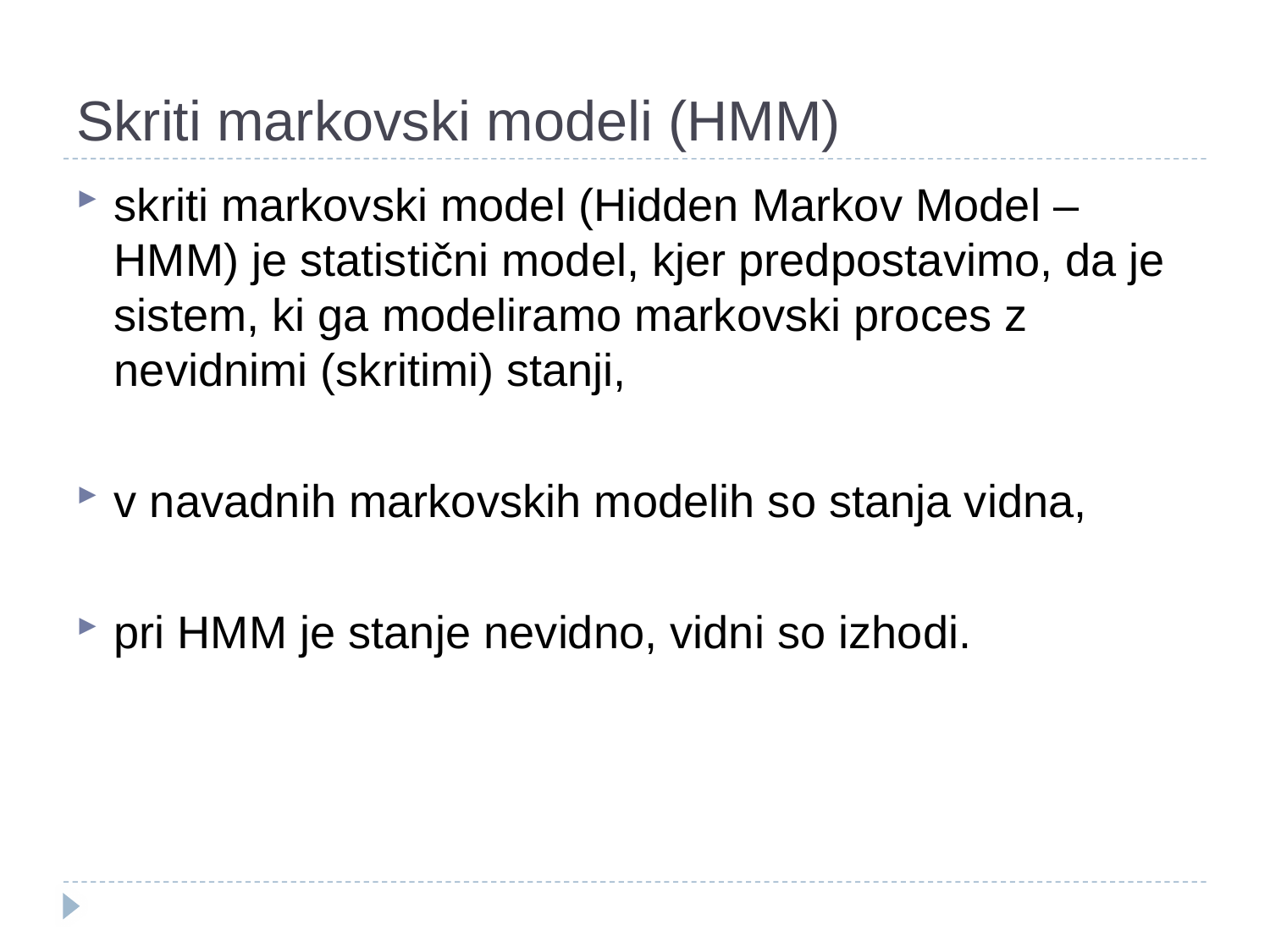

# Skriti markovski modeli (HMM)
skriti markovski model (Hidden Markov Model – HMM) je statistični model, kjer predpostavimo, da je sistem, ki ga modeliramo markovski proces z nevidnimi (skritimi) stanji,

v navadnih markovskih modelih so stanja vidna,

pri HMM je stanje nevidno, vidni so izhodi.